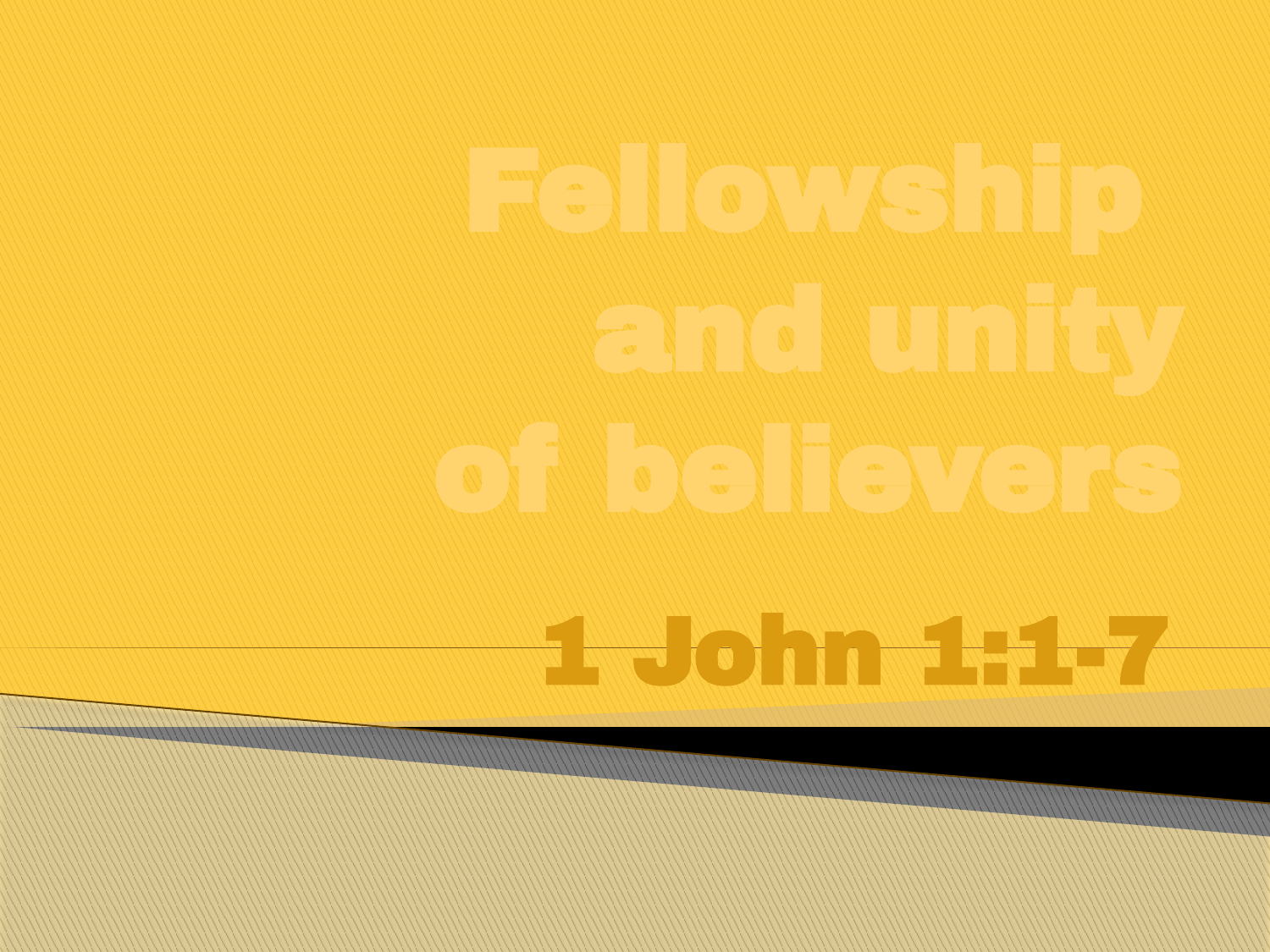

# Fellowship and unity of believers
1 John 1:1-7